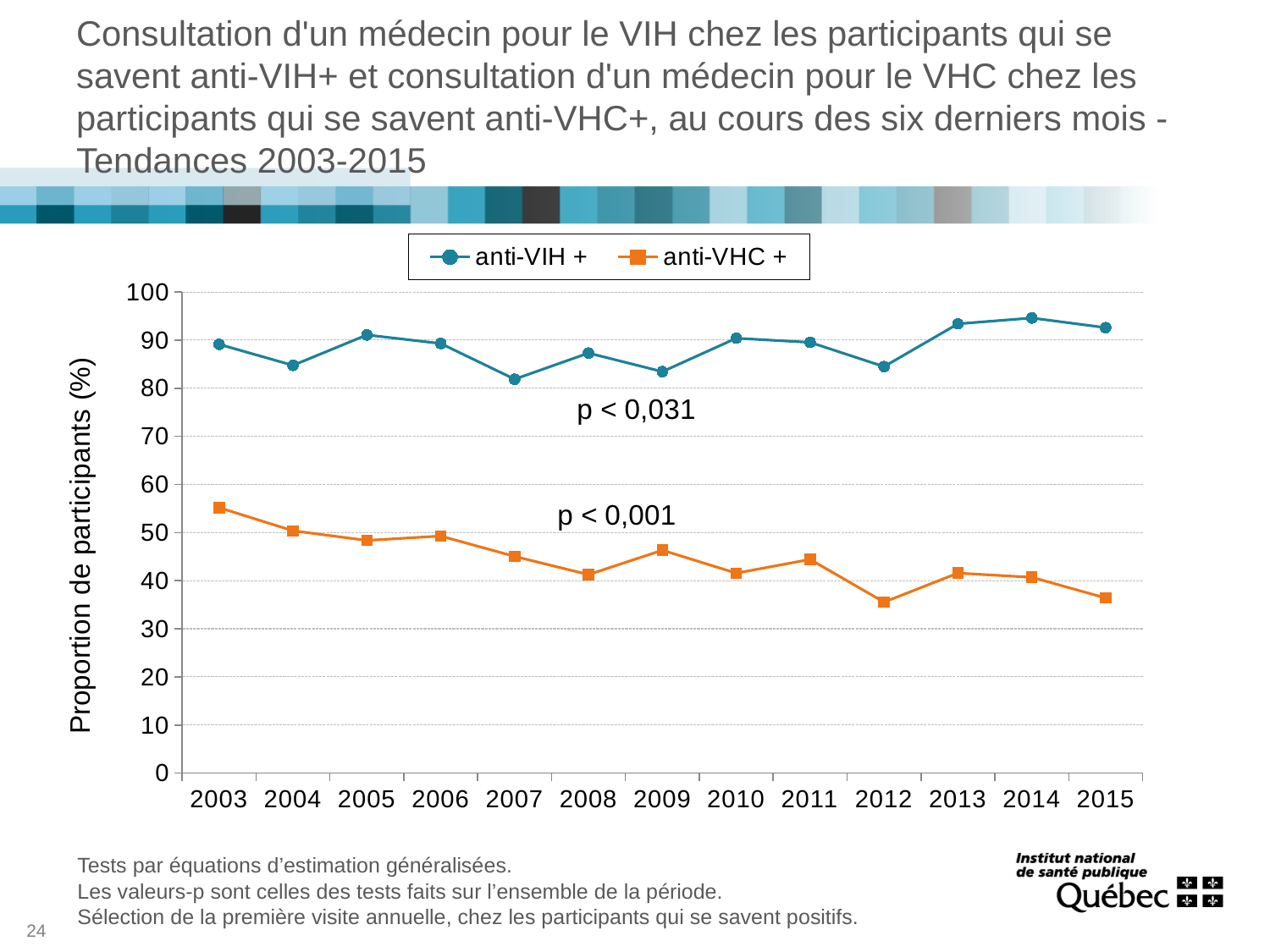

# Consultation d'un médecin pour le VIH chez les participants qui se savent anti-VIH+ et consultation d'un médecin pour le VHC chez les participants qui se savent anti-VHC+, au cours des six derniers mois - Tendances 2003-2015

### Chart

| Category | anti-VIH + | anti-VHC + |
|---|---|---|
| 2003 | 89.13 | 55.19 |
| 2004 | 84.76 | 50.37 |
| 2005 | 91.08 | 48.36 |
| 2006 | 89.3 | 49.28 |
| 2007 | 81.88 | 45.04 |
| 2008 | 87.31 | 41.26 |
| 2009 | 83.45 | 46.33 |
| 2010 | 90.4 | 41.56 |
| 2011 | 89.54 | 44.42 |
| 2012 | 84.5 | 35.54 |
| 2013 | 93.39 | 41.57 |
| 2014 | 94.6 | 40.7 |
| 2015 | 92.6 | 36.4 |
Tests par équations d’estimation généralisées.
Les valeurs-p sont celles des tests faits sur l’ensemble de la période.
Sélection de la première visite annuelle, chez les participants qui se savent positifs.
24